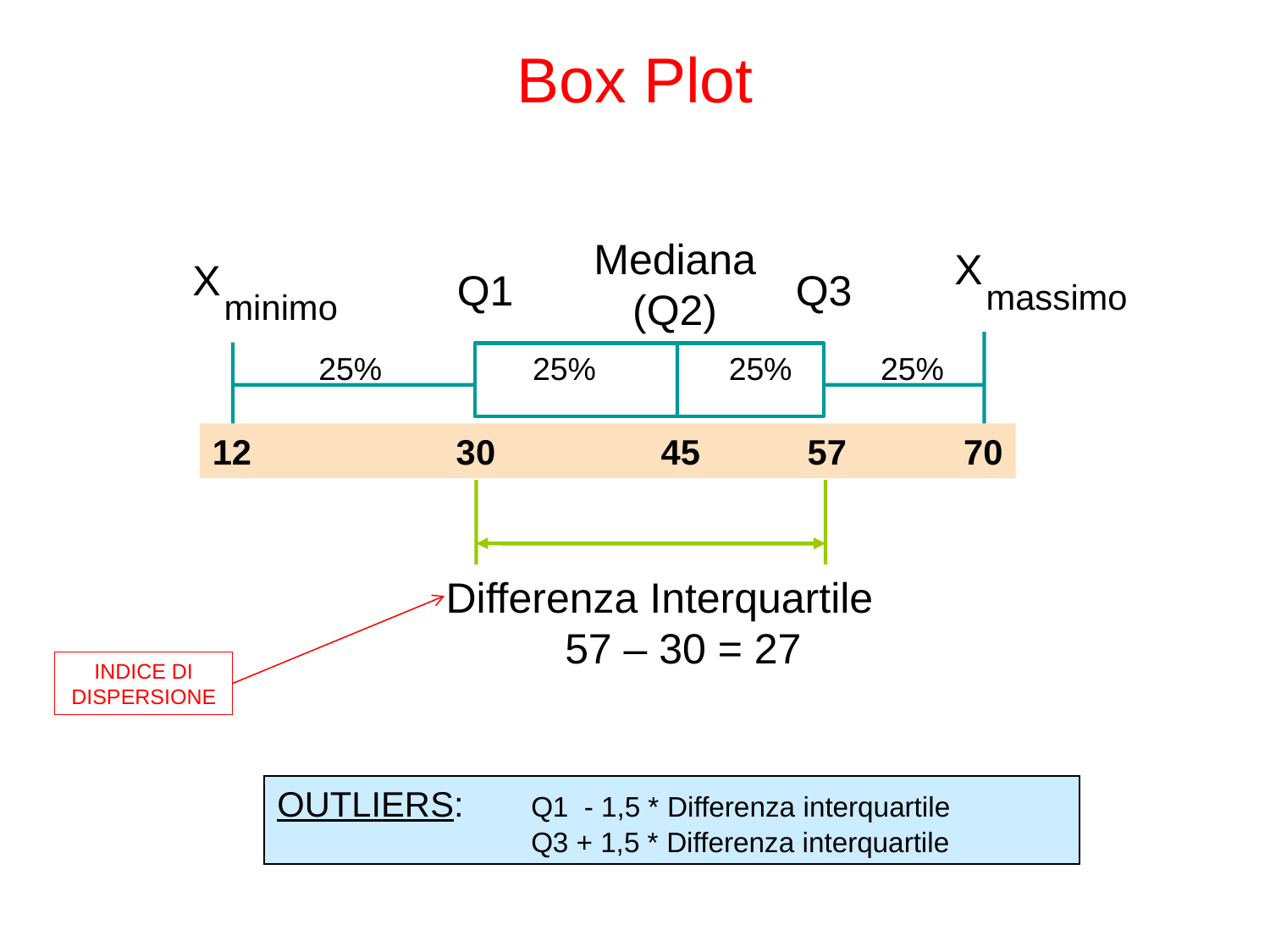

# Box Plot
Mediana
(Q2)
X
X
Q1
Q3
massimo
minimo

25%                 25%               25%          25%

12                     30                 45           57            70

Differenza Interquartile
   57 – 30 = 27
INDICE DI DISPERSIONE
OUTLIERS:  	Q1  - 1,5 * Differenza interquartile
		Q3 + 1,5 * Differenza interquartile